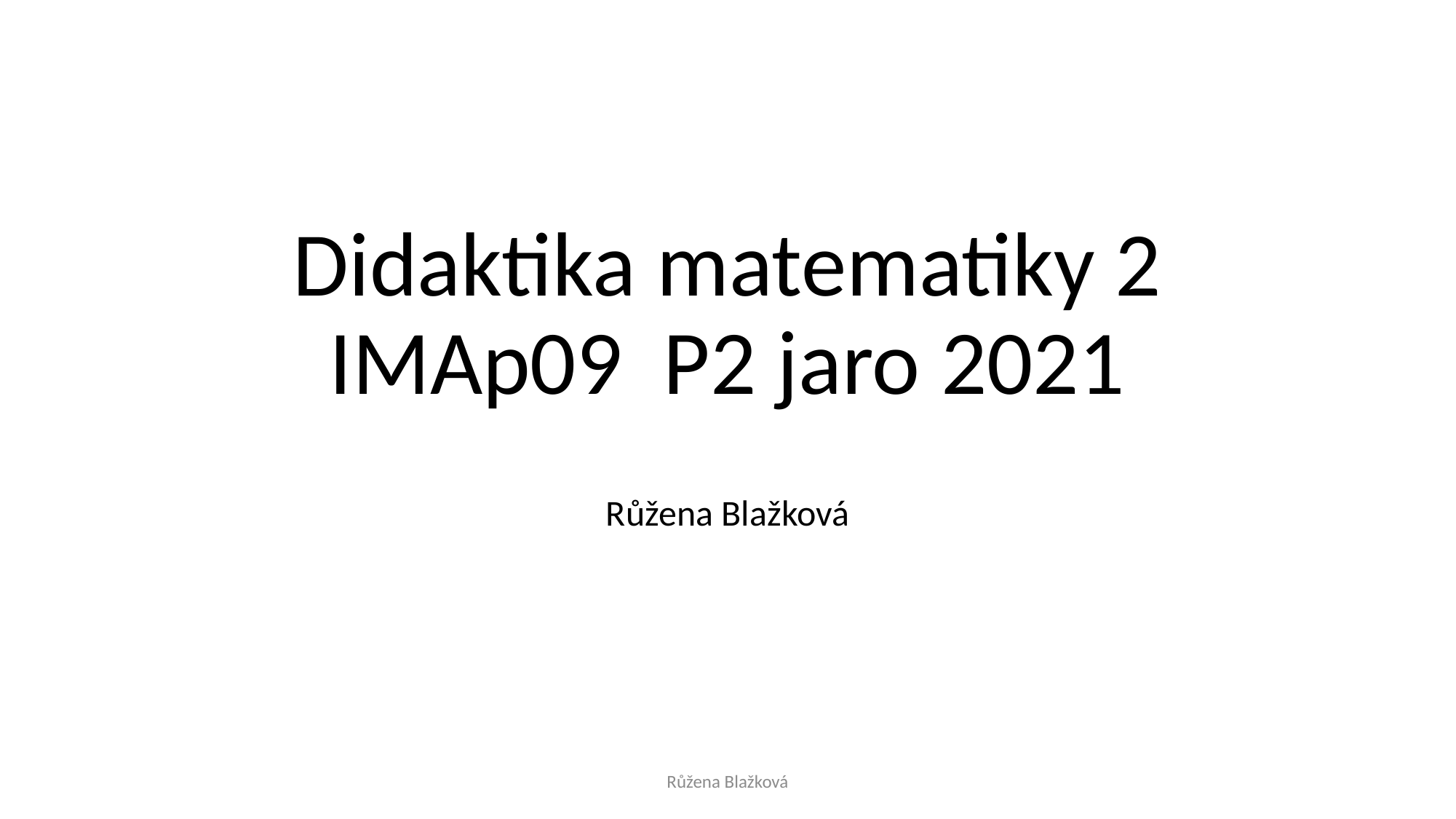

# Didaktika matematiky 2 IMAp09  P2 jaro 2021

Růžena Blažková

Růžena Blažková